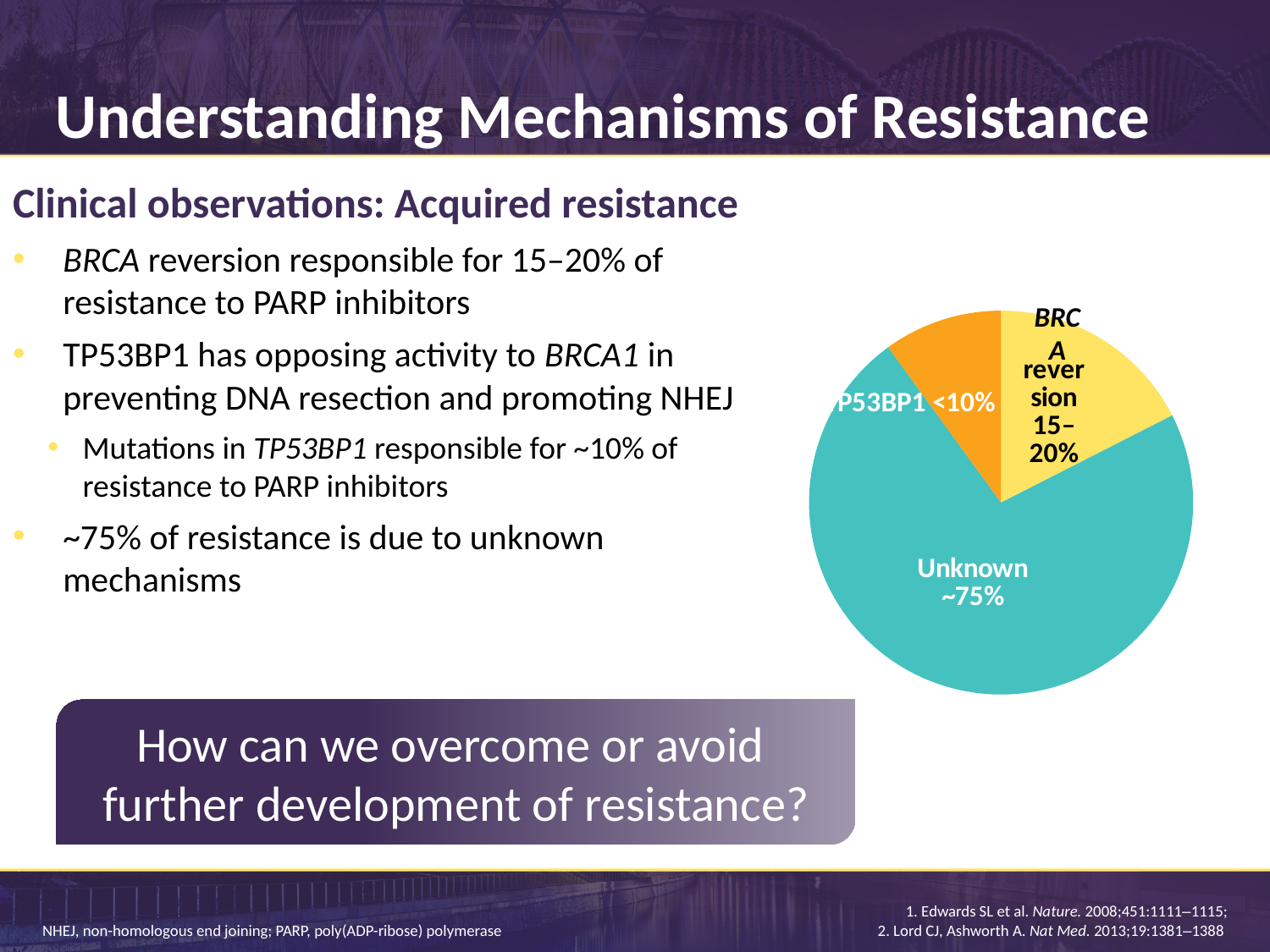

# Understanding Mechanisms of Resistance
Clinical observations: Acquired resistance
BRCA reversion responsible for 15–20% of resistance to PARP inhibitors
TP53BP1 has opposing activity to BRCA1 in preventing DNA resection and promoting NHEJ
Mutations in TP53BP1 responsible for ~10% of
resistance to PARP inhibitors
~75% of resistance is due to unknown mechanisms

### Chart

| Category | Column1 |
|---|---|
| reversion 15–20% | 17.5 |
| Unknown ~75% | 72.5 |
| TP53BP1 <10% | 10.0 |
BRCA
How can we overcome or avoid
further development of resistance?
NHEJ, non-homologous end joining; PARP, poly(ADP-ribose) polymerase
1. Edwards SL et al. Nature. 2008;451:1111–1115;
 2. Lord CJ, Ashworth A. Nat Med. 2013;19:1381–1388